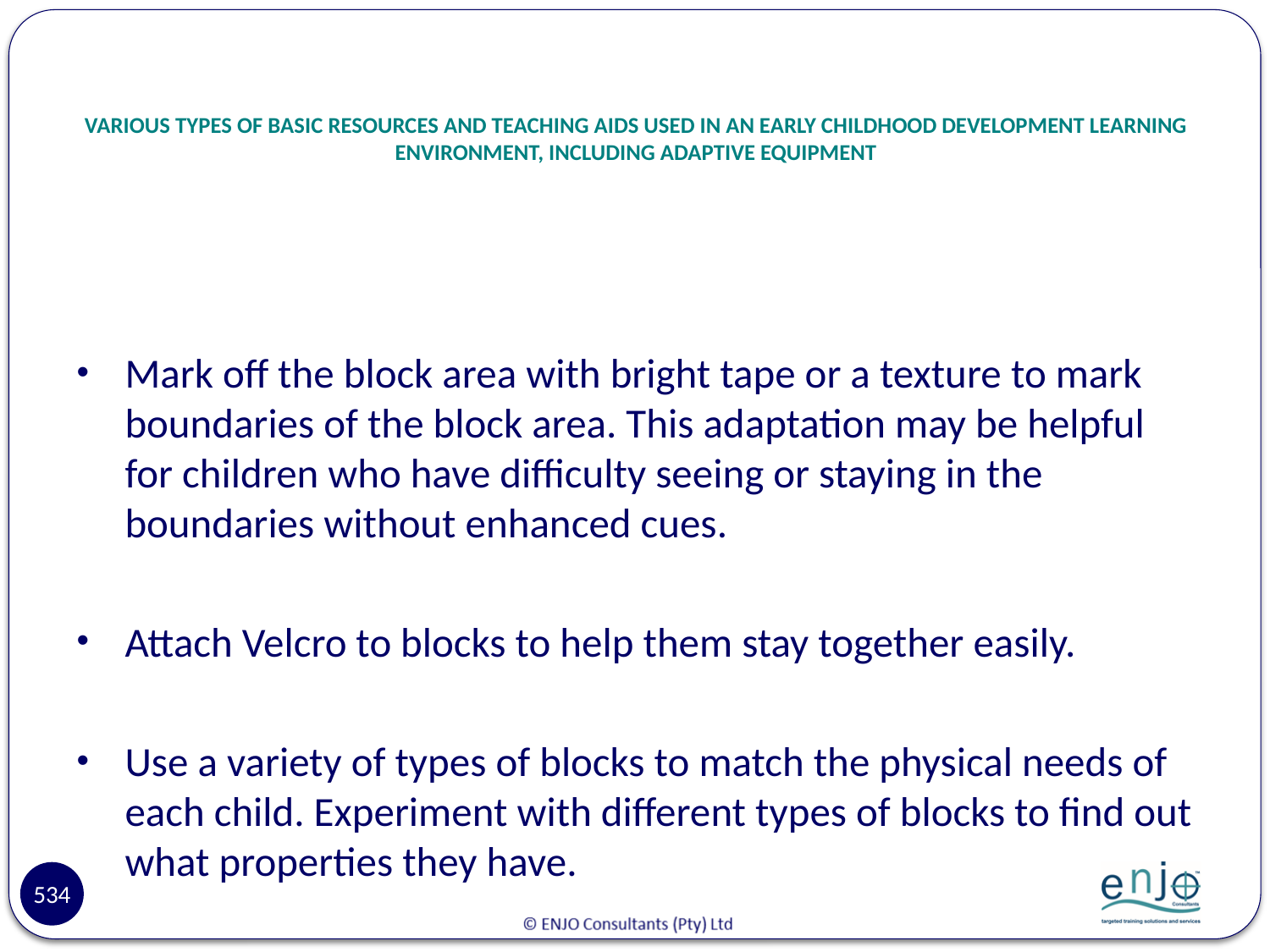

# VARIOUS TYPES OF BASIC RESOURCES AND TEACHING AIDS USED IN AN EARLY CHILDHOOD DEVELOPMENT LEARNING ENVIRONMENT, INCLUDING ADAPTIVE EQUIPMENT
Mark off the block area with bright tape or a texture to mark boundaries of the block area. This adaptation may be helpful for children who have difficulty seeing or staying in the boundaries without enhanced cues.

Attach Velcro to blocks to help them stay together easily.

Use a variety of types of blocks to match the physical needs of each child. Experiment with different types of blocks to find out what properties they have.

534